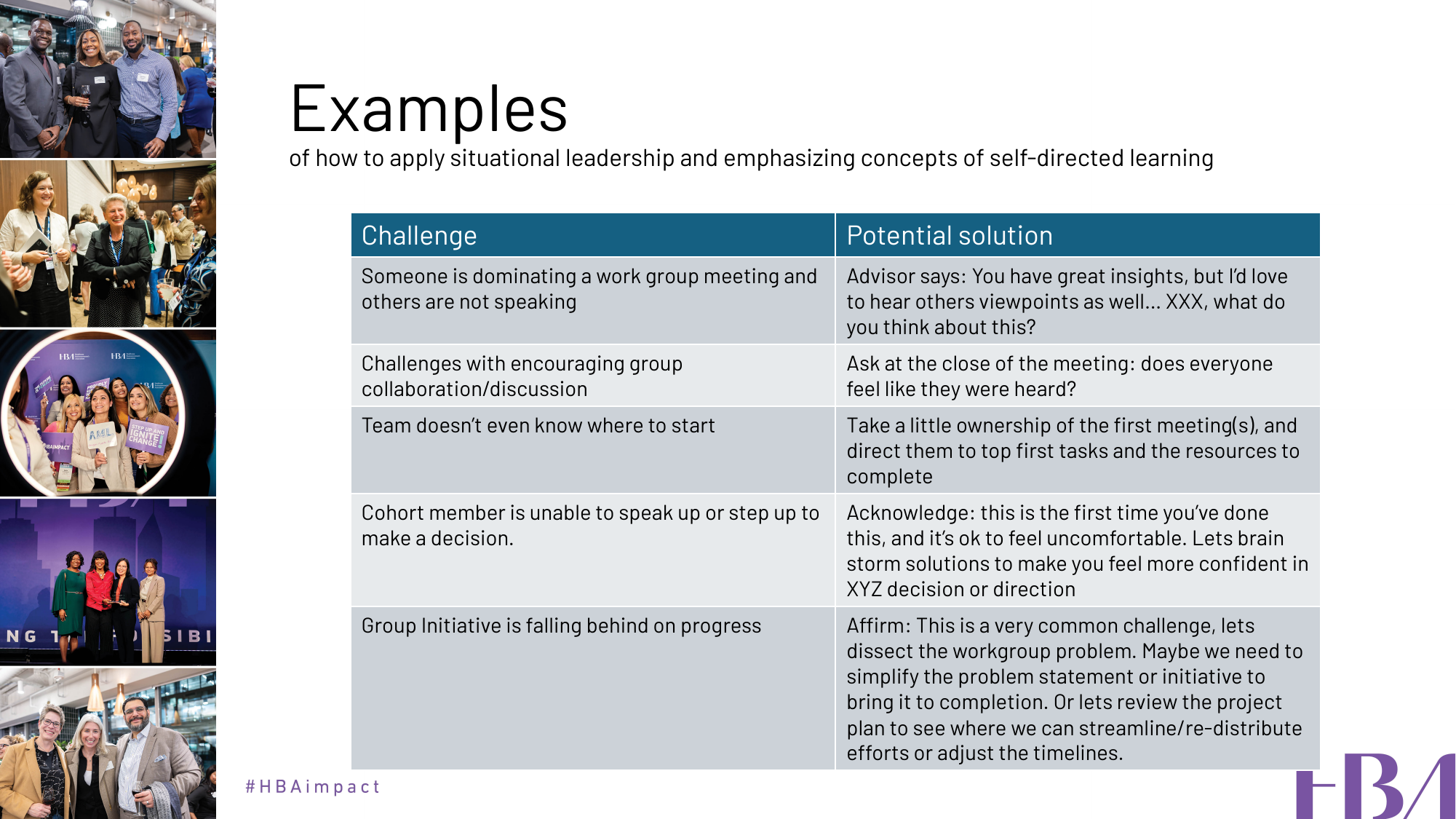

# Examples of how to apply situational leadership and emphasizing concepts of self-directed learning
| Challenge | Potential solution |
| --- | --- |
| Someone is dominating a work group meeting and others are not speaking | Advisor says: You have great insights, but I’d love to hear others viewpoints as well… XXX, what do you think about this? |
| Challenges with encouraging group collaboration/discussion | Ask at the close of the meeting: does everyone feel like they were heard? |
| Team doesn’t even know where to start | Take a little ownership of the first meeting(s), and direct them to top first tasks and the resources to complete |
| Cohort member is unable to speak up or step up to make a decision. | Acknowledge: this is the first time you’ve done this, and it’s ok to feel uncomfortable. Lets brain storm solutions to make you feel more confident in XYZ decision or direction |
| Group Initiative is falling behind on progress | Affirm: This is a very common challenge, lets dissect the workgroup problem. Maybe we need to simplify the problem statement or initiative to bring it to completion. Or lets review the project plan to see where we can streamline/re-distribute efforts or adjust the timelines. |